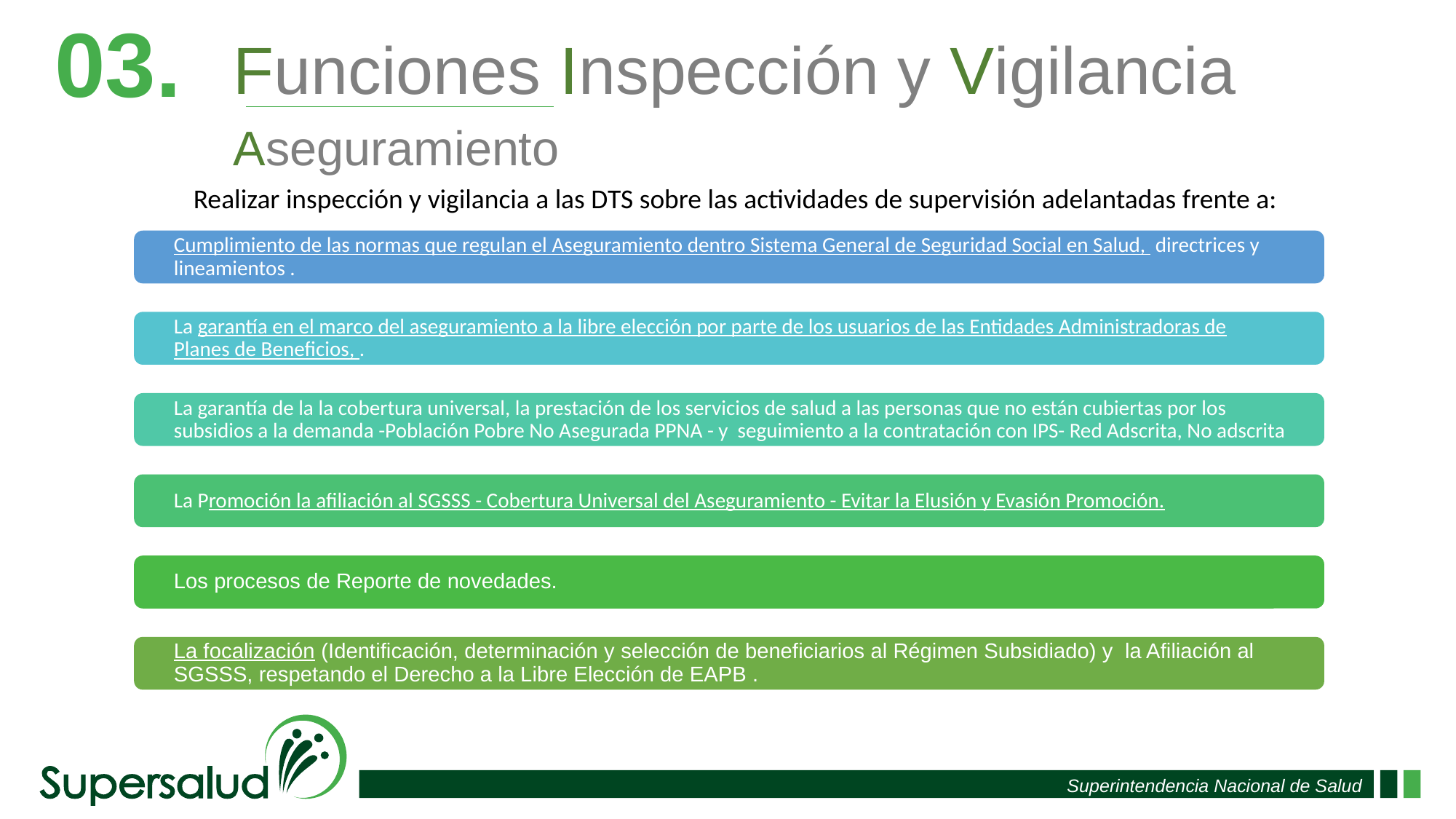

03.
Funciones Inspección y Vigilancia
Aseguramiento

​Realizar inspección y vigilancia a las DTS sobre las actividades de supervisión adelantadas frente a:
Cumplimiento de las normas que regulan el Aseguramiento dentro Sistema General de Seguridad Social en Salud,  directrices y lineamientos .
La garantía en el marco del aseguramiento a la libre elección por parte de los usuarios de las Entidades Administradoras de Planes de Beneficios, .
La garantía de la la cobertura universal, la prestación de los servicios de salud a las personas que no están cubiertas por los subsidios a la demanda -Población Pobre No Asegurada PPNA - y  seguimiento a la contratación con IPS- Red Adscrita, No adscrita
La Promoción la afiliación al SGSSS - Cobertura Universal del Aseguramiento - Evitar la Elusión y Evasión Promoción.
Los procesos de Reporte de novedades.
La focalización (Identificación, determinación y selección de beneficiarios al Régimen Subsidiado) y  la Afiliación al SGSSS, respetando el Derecho a la Libre Elección de EAPB .